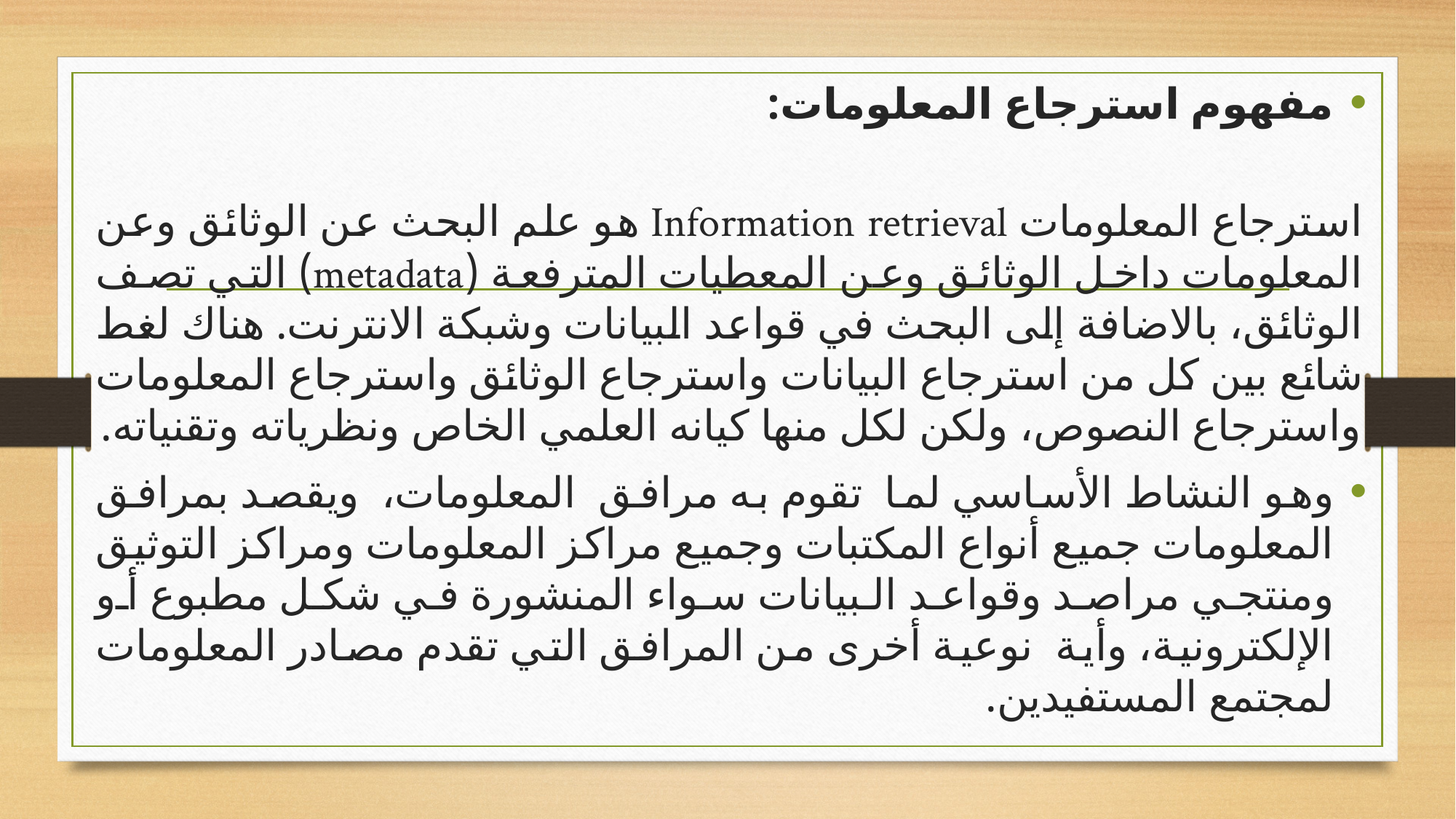

مفهوم استرجاع المعلومات:
استرجاع المعلومات Information retrieval هو علم البحث عن الوثائق وعن المعلومات داخل الوثائق وعن المعطيات المترفعة (metadata) التي تصف الوثائق، بالاضافة إلى البحث في قواعد البيانات وشبكة الانترنت. هناك لغط شائع بين كل من استرجاع البيانات واسترجاع الوثائق واسترجاع المعلومات واسترجاع النصوص، ولكن لكل منها كيانه العلمي الخاص ونظرياته وتقنياته.
وهو النشاط الأساسي لما  تقوم به مرافق  المعلومات،  ويقصد بمرافق المعلومات جميع أنواع المكتبات وجميع مراكز المعلومات ومراكز التوثيق ومنتجي مراصد وقواعد البيانات سواء المنشورة في شكل مطبوع أو الإلكترونية، وأية  نوعية أخرى من المرافق التي تقدم مصادر المعلومات لمجتمع المستفيدين.